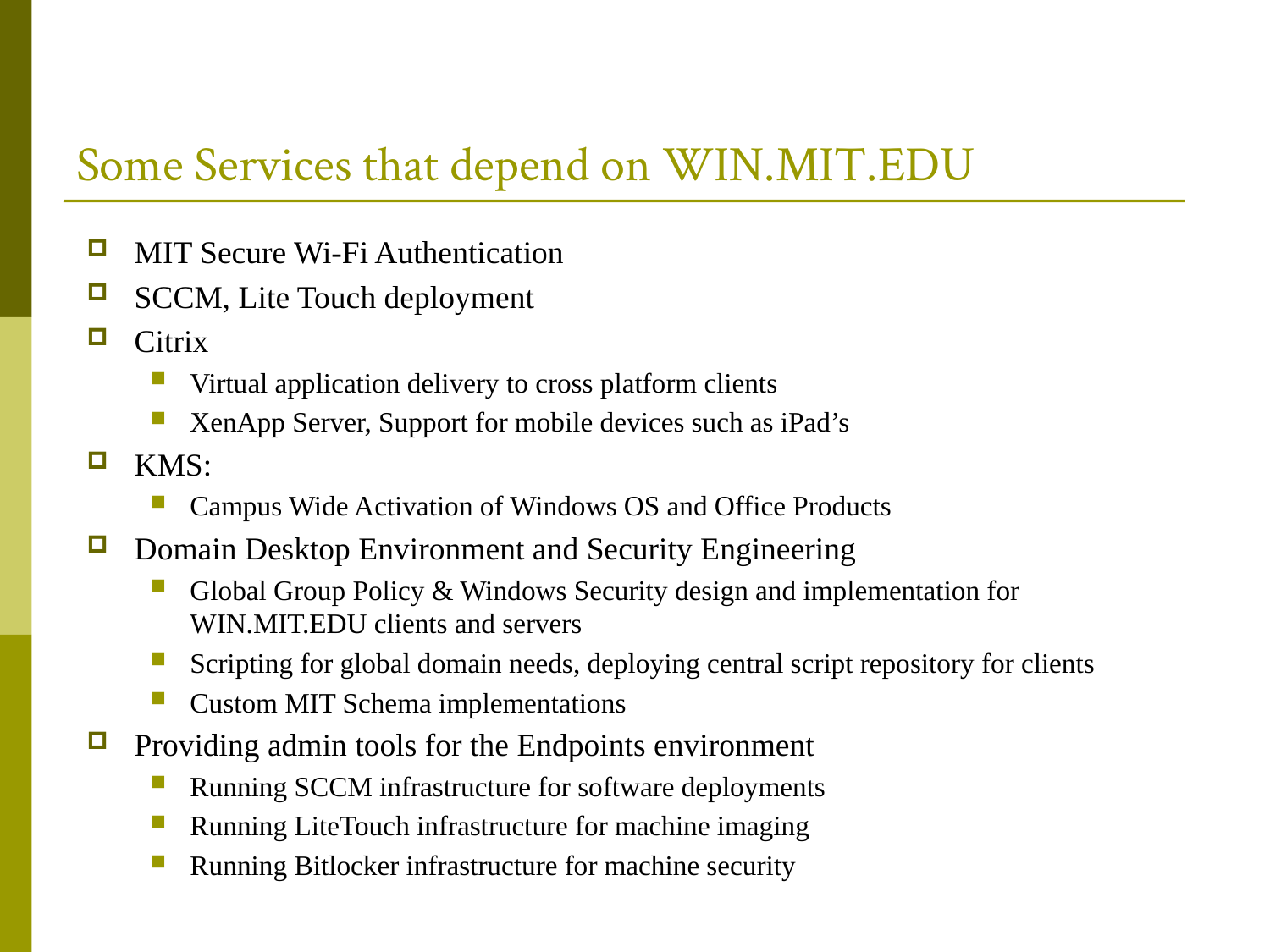

# Some Services that depend on WIN.MIT.EDU
MIT Secure Wi-Fi Authentication
SCCM, Lite Touch deployment
Citrix
Virtual application delivery to cross platform clients
XenApp Server, Support for mobile devices such as iPad’s
KMS:
Campus Wide Activation of Windows OS and Office Products
Domain Desktop Environment and Security Engineering
Global Group Policy & Windows Security design and implementation for WIN.MIT.EDU clients and servers
Scripting for global domain needs, deploying central script repository for clients
Custom MIT Schema implementations
Providing admin tools for the Endpoints environment
Running SCCM infrastructure for software deployments
Running LiteTouch infrastructure for machine imaging
Running Bitlocker infrastructure for machine security